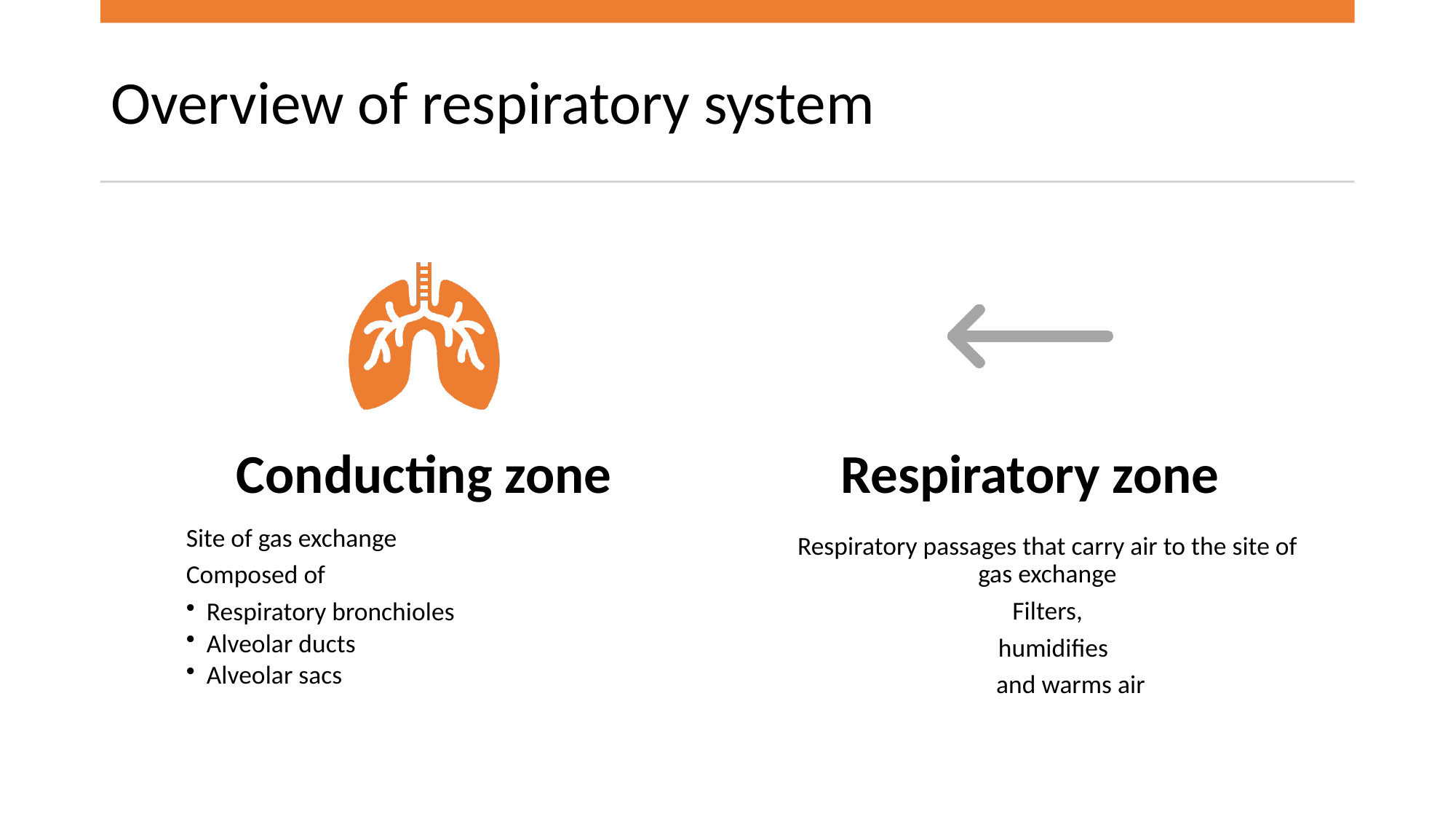

# Overview of respiratory system

Conducting zone
Respiratory passages that carry air to the site of gas exchange
Filters,
   humidifies
        and warms air
Respiratory zone
Site of gas exchange
Composed of
Respiratory bronchioles
Alveolar ducts
Alveolar sacs